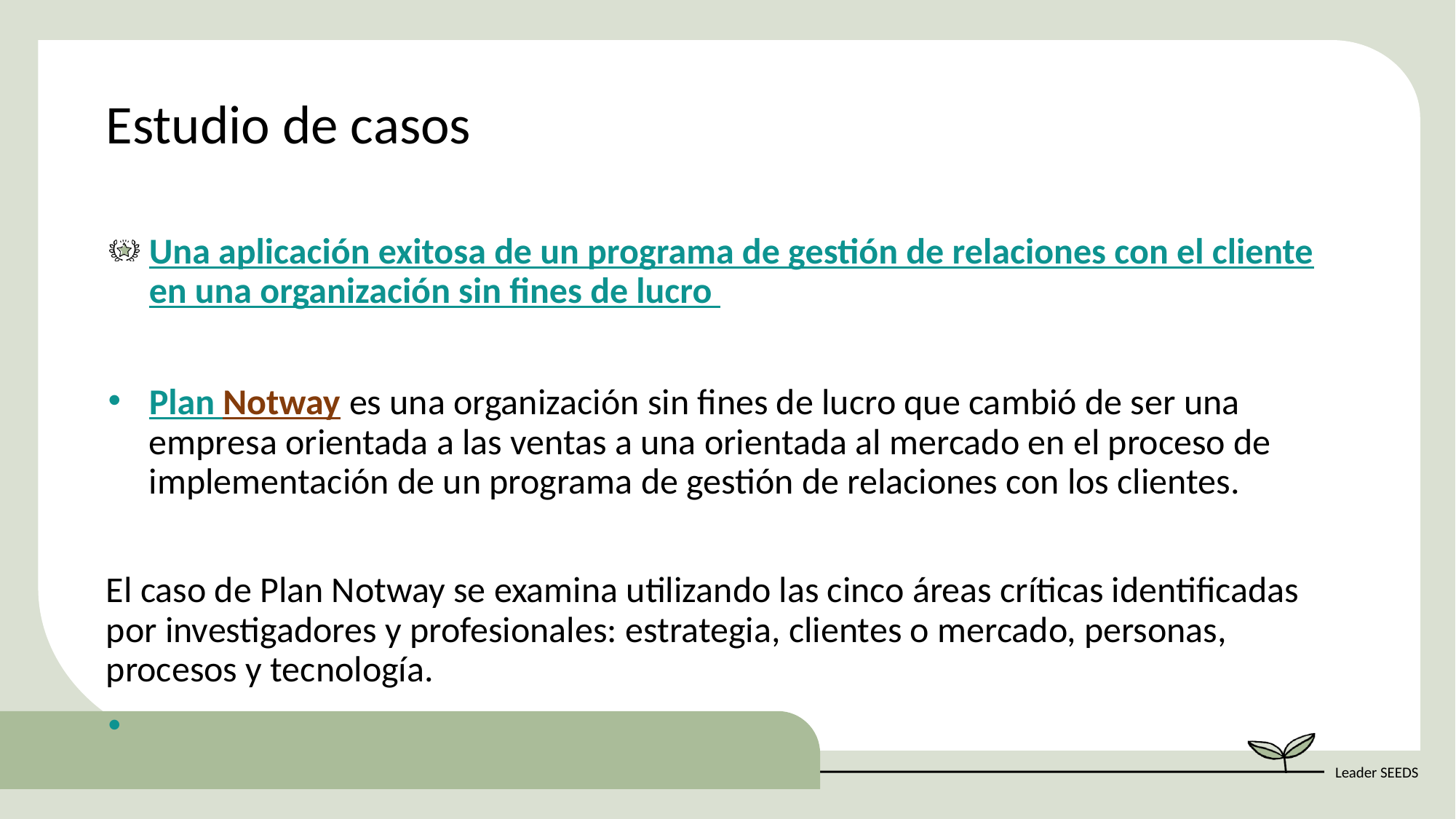

Estudio de casos

Una aplicación exitosa de un programa de gestión de relaciones con el cliente en una organización sin fines de lucro

Plan Notway es una organización sin fines de lucro que cambió de ser una empresa orientada a las ventas a una orientada al mercado en el proceso de implementación de un programa de gestión de relaciones con los clientes.

El caso de Plan Notway se examina utilizando las cinco áreas críticas identificadas por investigadores y profesionales: estrategia, clientes o mercado, personas, procesos y tecnología.